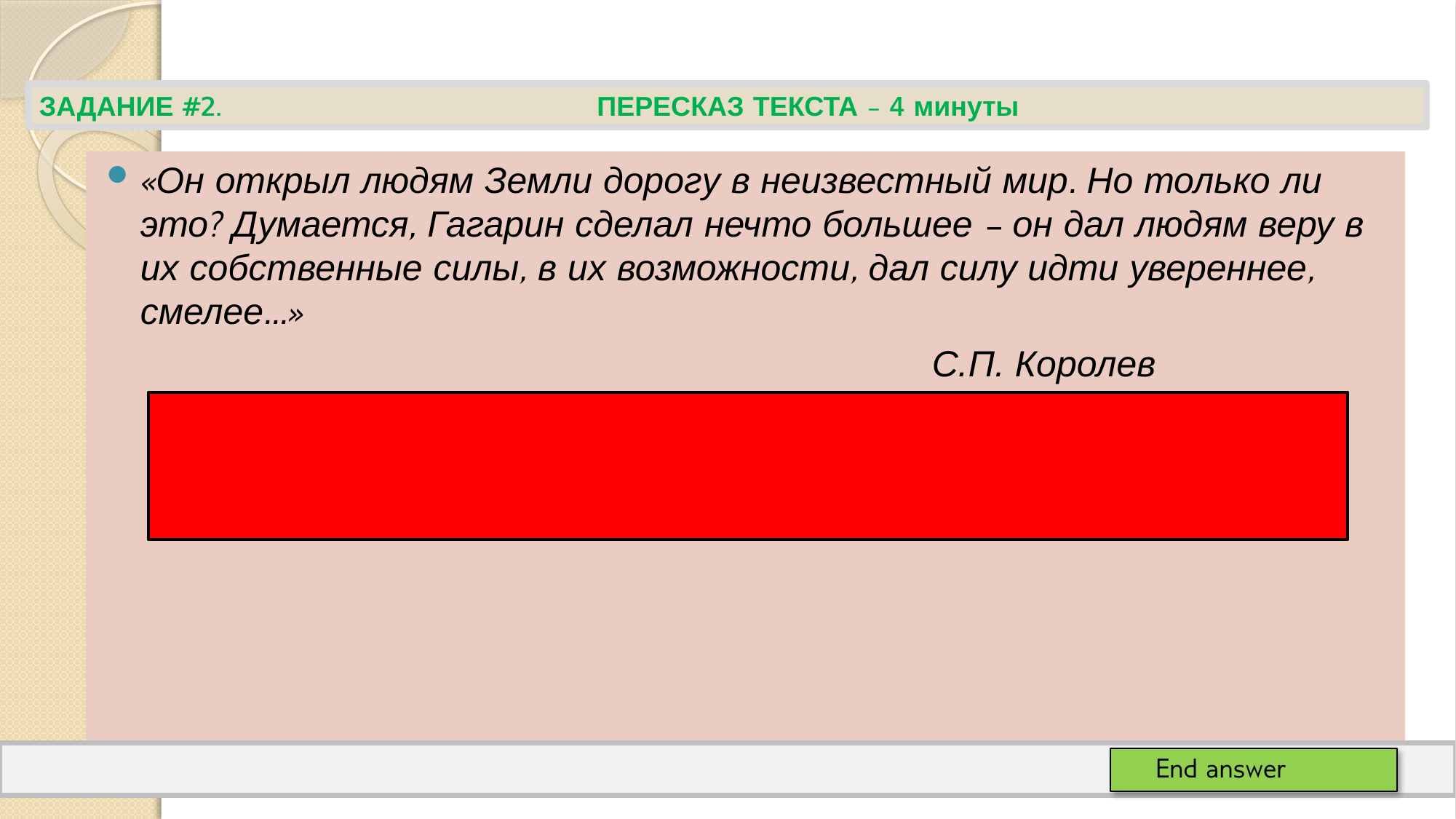

ЗАДАНИЕ #2.                                          ПЕРЕСКАЗ ТЕКСТА – 4 минуты
«Он открыл людям Земли дорогу в неизвестный мир. Но только ли это? Думается, Гагарин сделал нечто большее – он дал людям веру в их собственные силы, в их возможности, дал силу идти увереннее, смелее…»
                                                                                  С.П. Королев

End answer